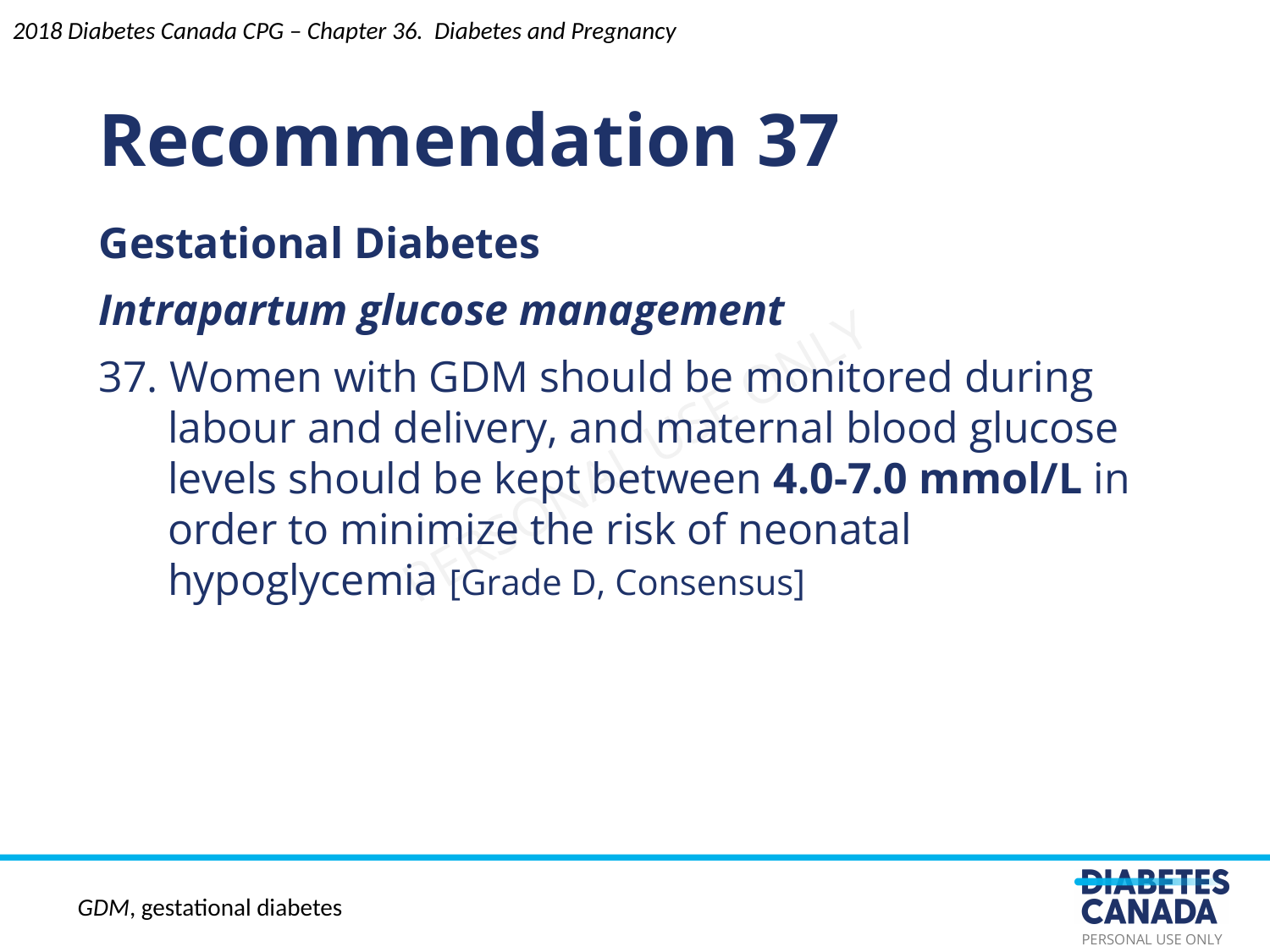

Recommendation 37
2018 Diabetes Canada CPG – Chapter 36.  Diabetes and Pregnancy
Gestational Diabetes
Intrapartum glucose management
37. Women with GDM should be monitored during labour and delivery, and maternal blood glucose levels should be kept between 4.0-7.0 mmol/L in order to minimize the risk of neonatal hypoglycemia [Grade D, Consensus]

GDM, gestational diabetes